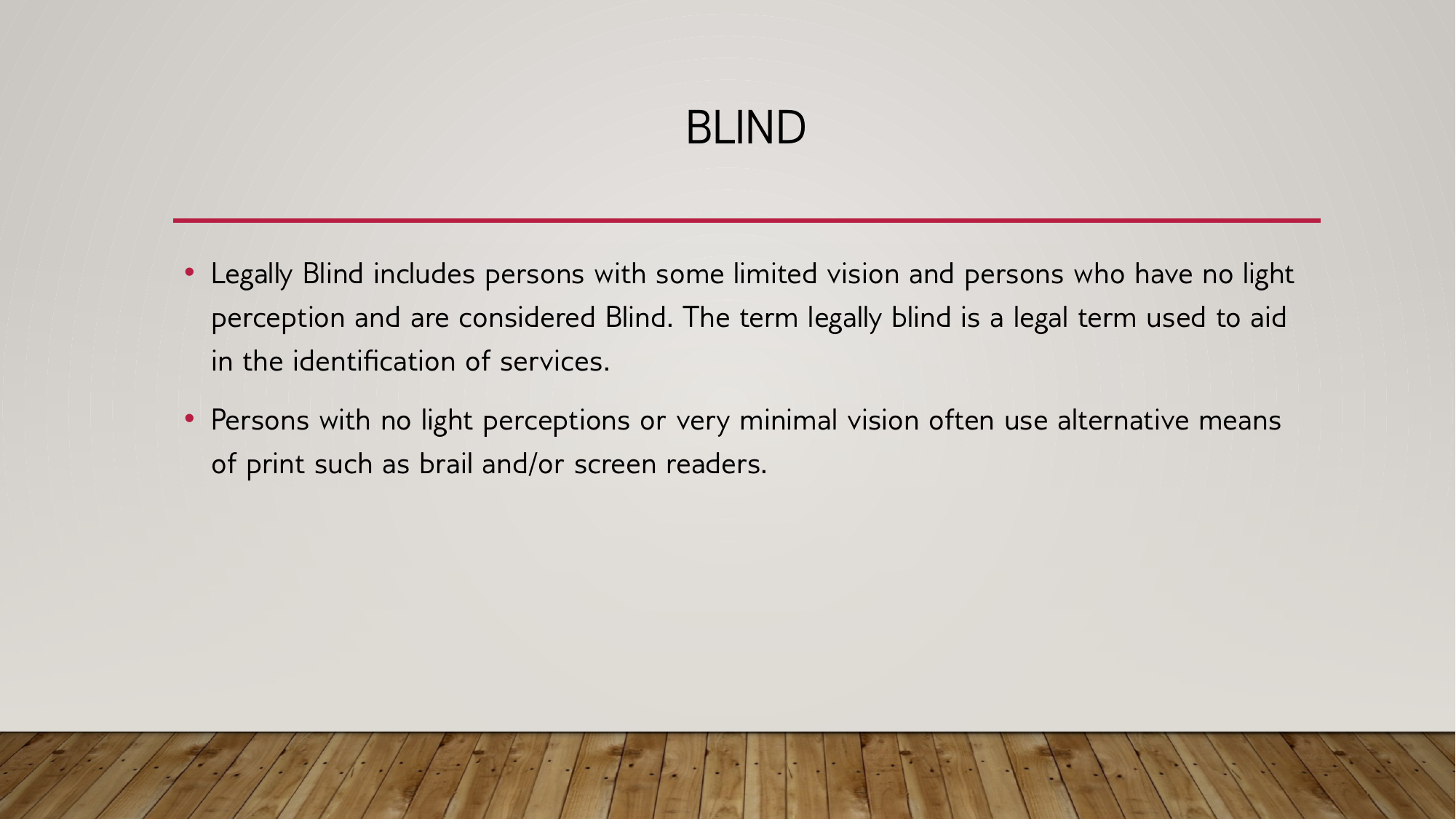

# Blind
Legally Blind includes persons with some limited vision and persons who have no light perception and are considered Blind. The term legally blind is a legal term used to aid in the identification of services.
Persons with no light perceptions or very minimal vision often use alternative means of print such as brail and/or screen readers.